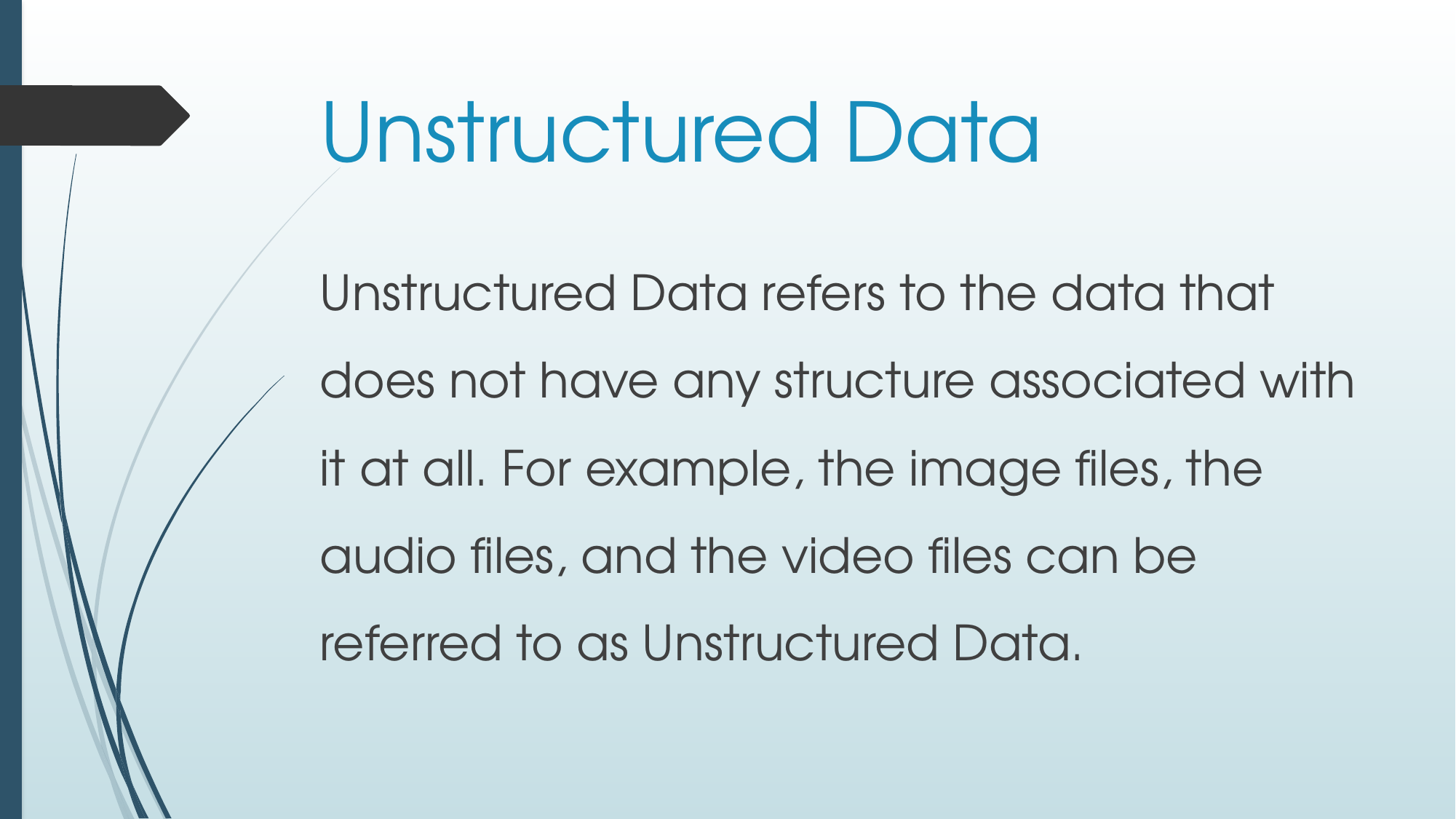

# Unstructured Data
Unstructured Data refers to the data that does not have any structure associated with it at all. For example, the image files, the audio files, and the video files can be referred to as Unstructured Data.